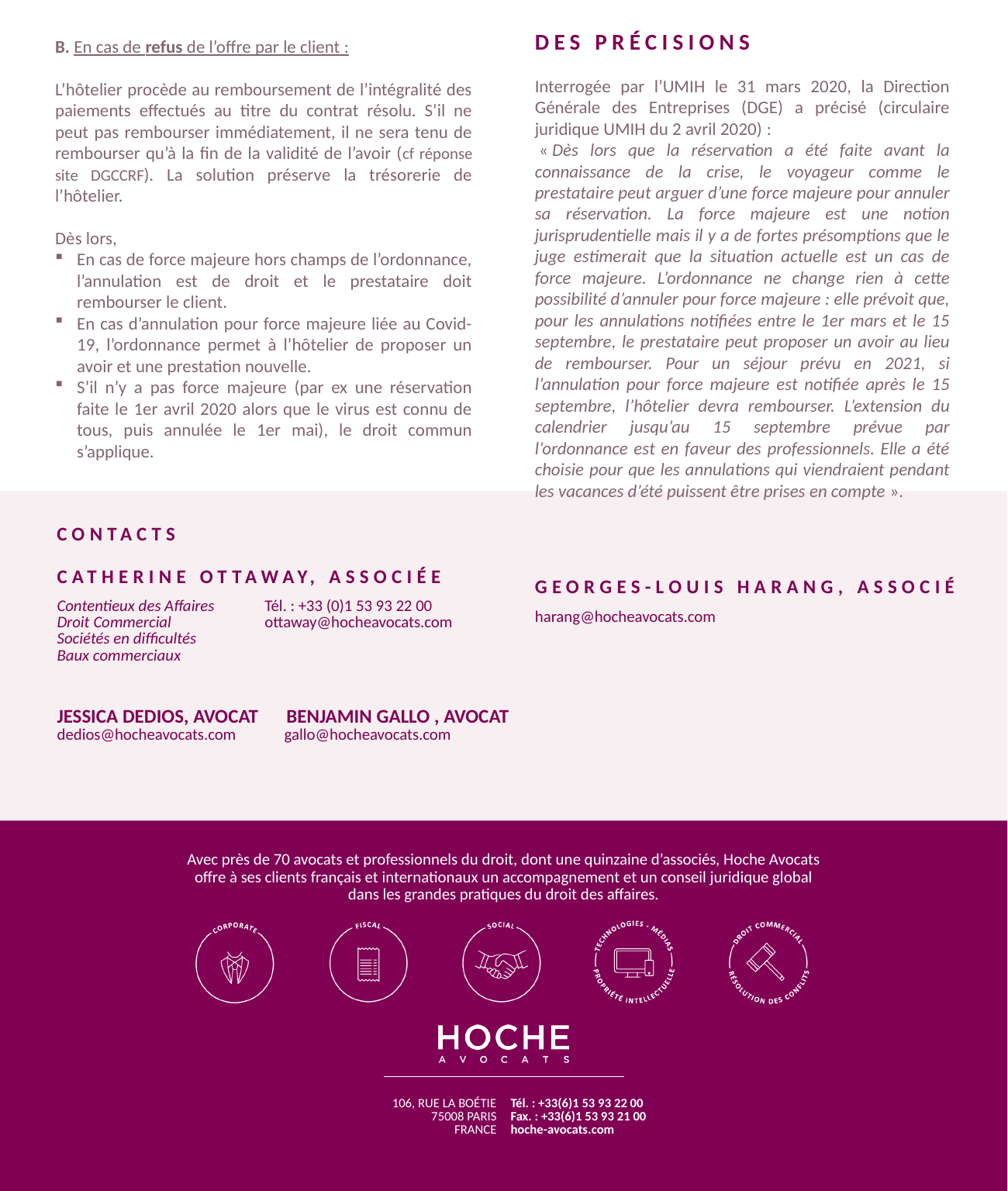

Interrogée par l’UMIH le 31 mars 2020, la Direction Générale des Entreprises (DGE) a précisé (circulaire juridique UMIH du 2 avril 2020) :
 « Dès lors que la réservation a été faite avant la connaissance de la crise, le voyageur comme le prestataire peut arguer d’une force majeure pour annuler sa réservation. La force majeure est une notion jurisprudentielle mais il y a de fortes présomptions que le juge estimerait que la situation actuelle est un cas de force majeure. L’ordonnance ne change rien à cette possibilité d’annuler pour force majeure : elle prévoit que, pour les annulations notifiées entre le 1er mars et le 15 septembre, le prestataire peut proposer un avoir au lieu de rembourser. Pour un séjour prévu en 2021, si l’annulation pour force majeure est notifiée après le 15 septembre, l’hôtelier devra rembourser. L’extension du calendrier jusqu’au 15 septembre prévue par l’ordonnance est en faveur des professionnels. Elle a été choisie pour que les annulations qui viendraient pendant les vacances d’été puissent être prises en compte ».

Des précisions

B. En cas de refus de l’offre par le client :

L’hôtelier procède au remboursement de l’intégralité des paiements effectués au titre du contrat résolu. S’il ne peut pas rembourser immédiatement, il ne sera tenu de rembourser qu’à la fin de la validité de l’avoir (cf réponse site DGCCRF). La solution préserve la trésorerie de l’hôtelier.

Dès lors,
En cas de force majeure hors champs de l’ordonnance, l’annulation est de droit et le prestataire doit rembourser le client.
En cas d’annulation pour force majeure liée au Covid-19, l’ordonnance permet à l’hôtelier de proposer un avoir et une prestation nouvelle.
S’il n’y a pas force majeure (par ex une réservation faite le 1er avril 2020 alors que le virus est connu de tous, puis annulée le 1er mai), le droit commun s’applique.

Catherine Ottaway, associée
Georges-Louis Harang, Associé

Contentieux des Affaires
Droit Commercial
Sociétés en difficultés
Baux commerciaux
Tél. : +33 (0)1 53 93 22 00
ottaway@hocheavocats.com
harang@hocheavocats.com
JESSICA DEDIOS, AVOCAT
dedios@hocheavocats.com

BENJAMIN GALLO , AVOCAT
gallo@hocheavocats.com